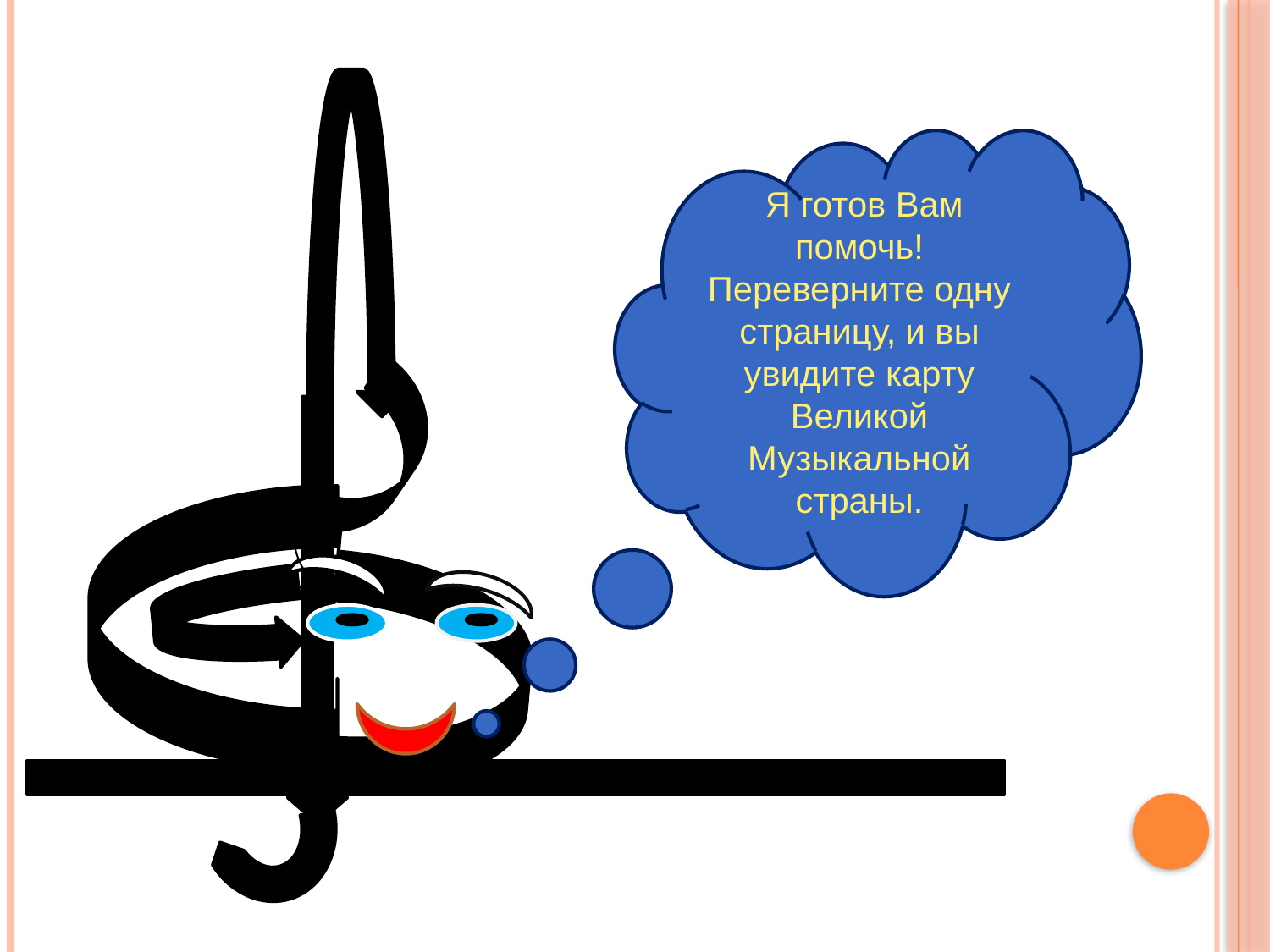

#

 Я готов Вам помочь!
Переверните одну страницу, и вы увидите карту
Великой Музыкальной страны.